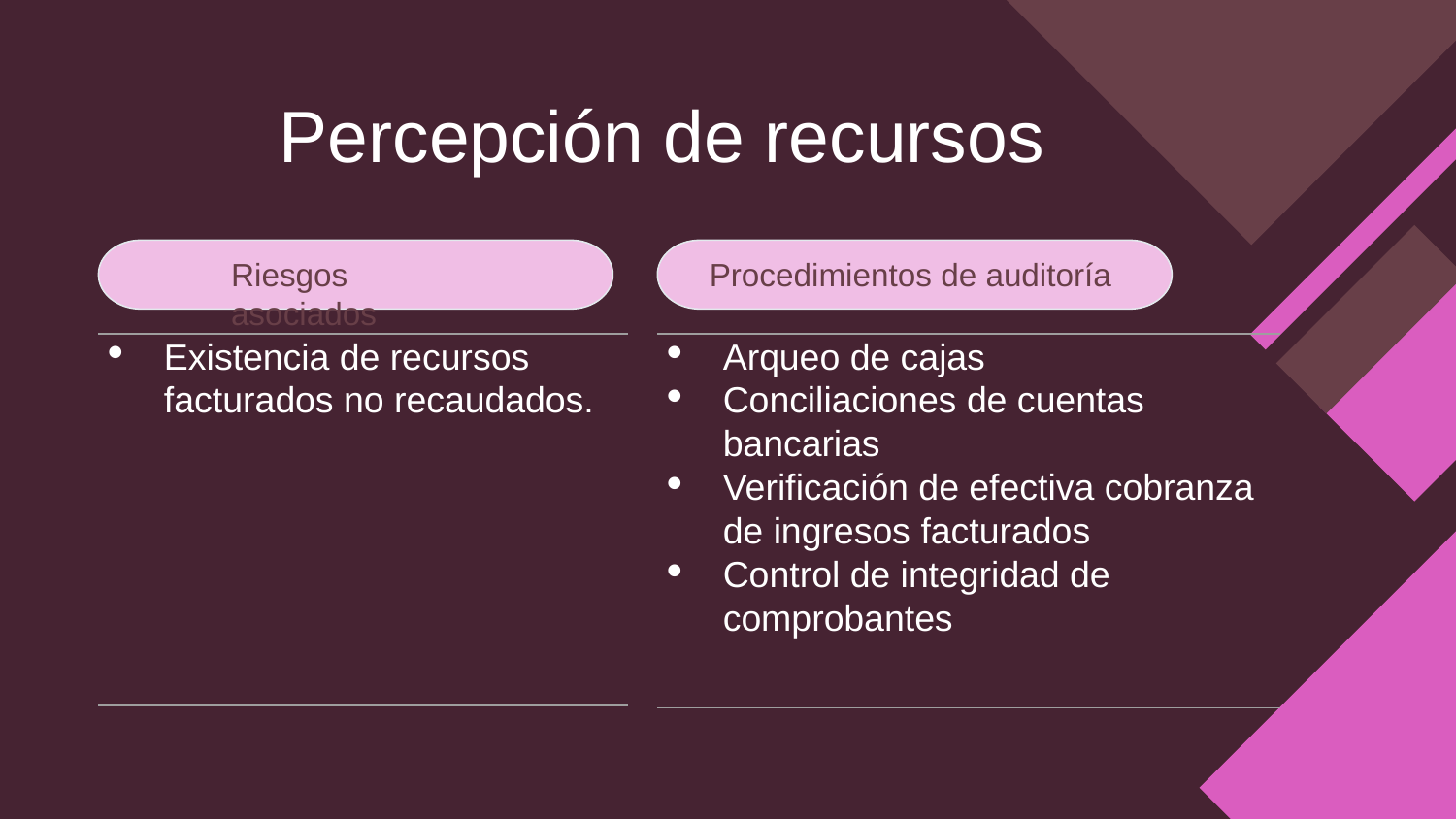

| Percepción de recursos |
| --- |

Riesgos asociados
Procedimientos de auditoría
| Existencia de recursos facturados no recaudados. |
| --- |
| Arqueo de cajas Conciliaciones de cuentas bancarias Verificación de efectiva cobranza de ingresos facturados Control de integridad de comprobantes |
| --- |